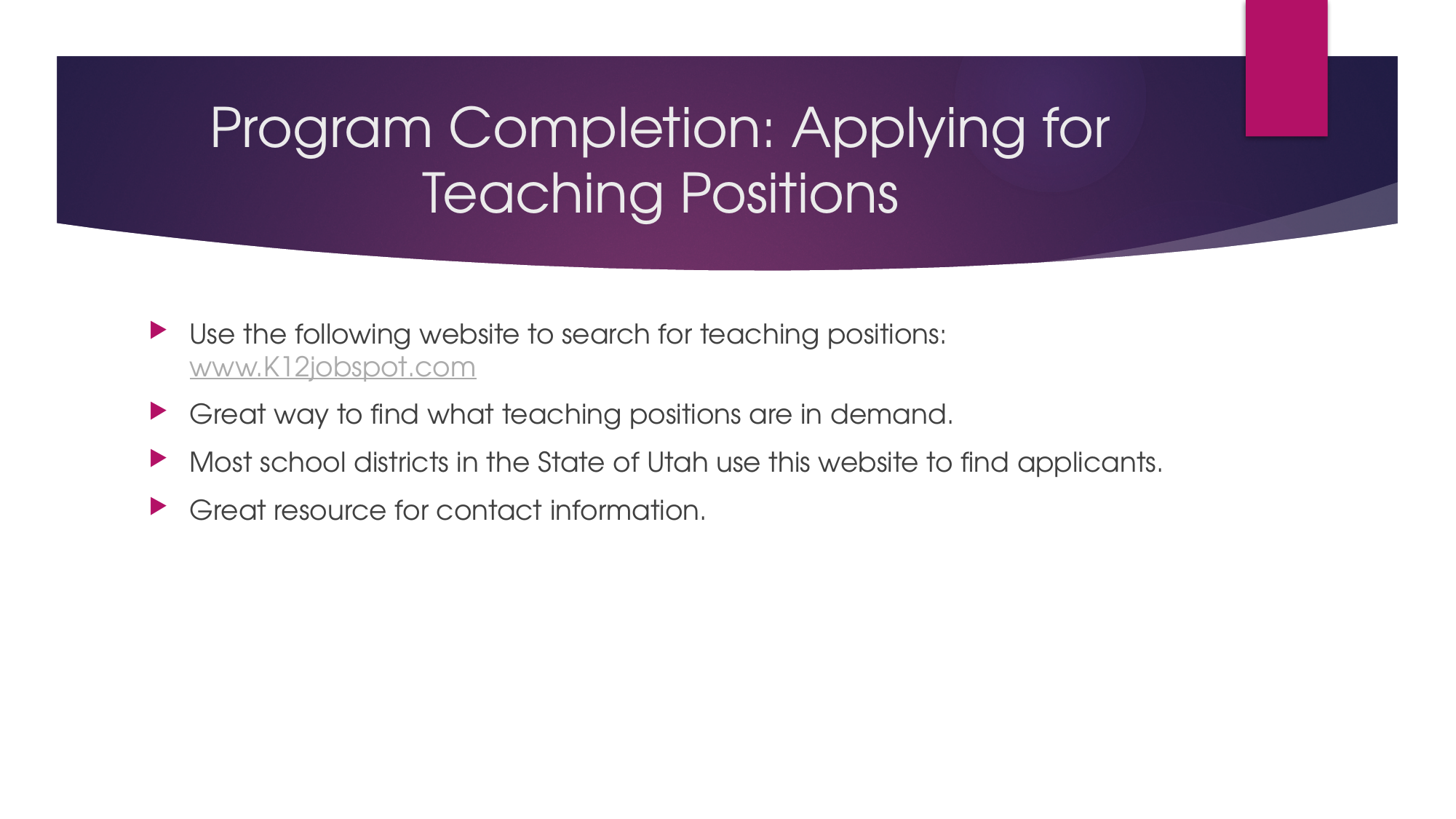

# Program Completion: Applying for Teaching Positions
Use the following website to search for teaching positions:  www.K12jobspot.com
Great way to find what teaching positions are in demand.
Most school districts in the State of Utah use this website to find applicants.
Great resource for contact information.